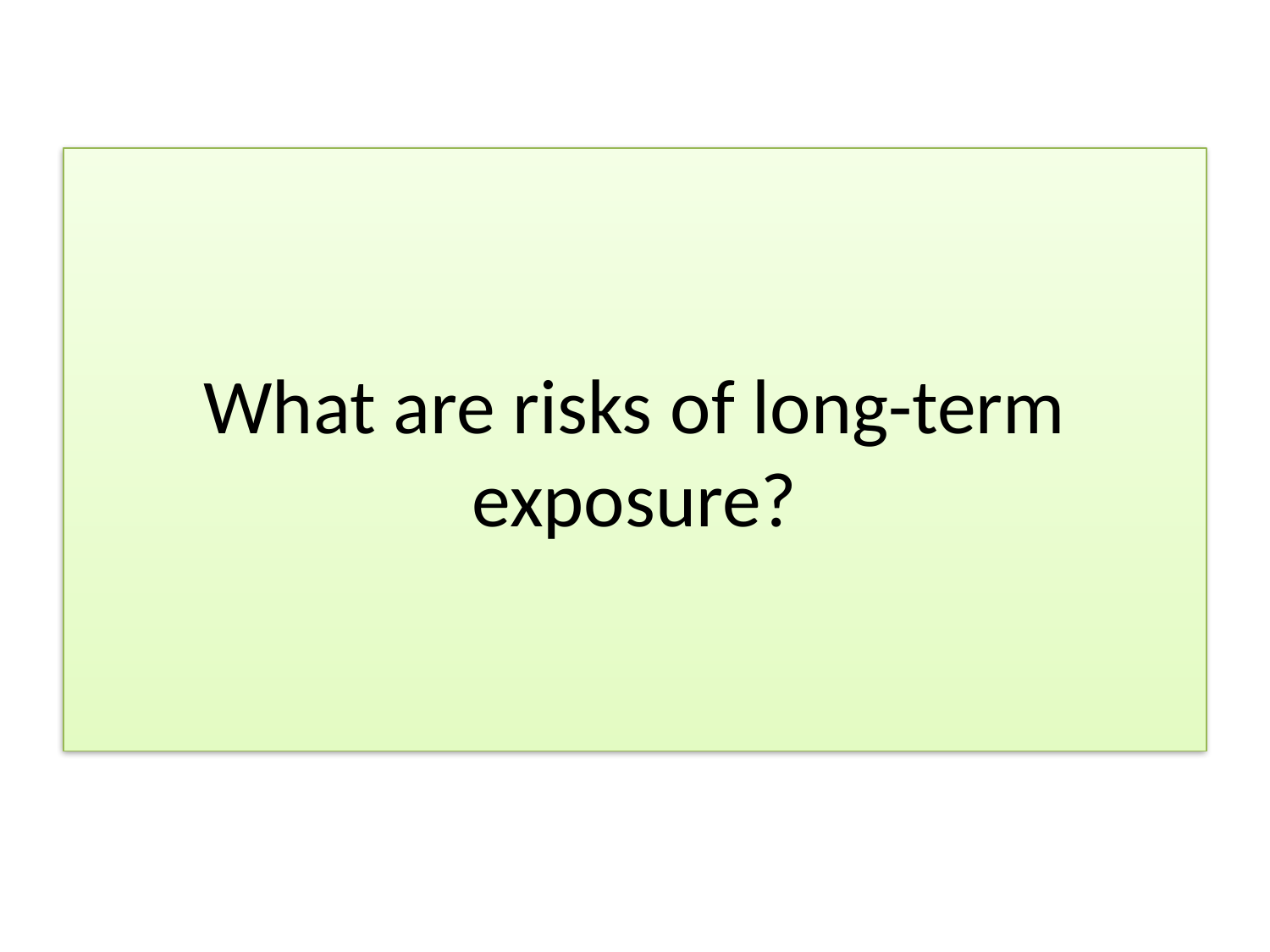

# What are risks of long-term exposure?